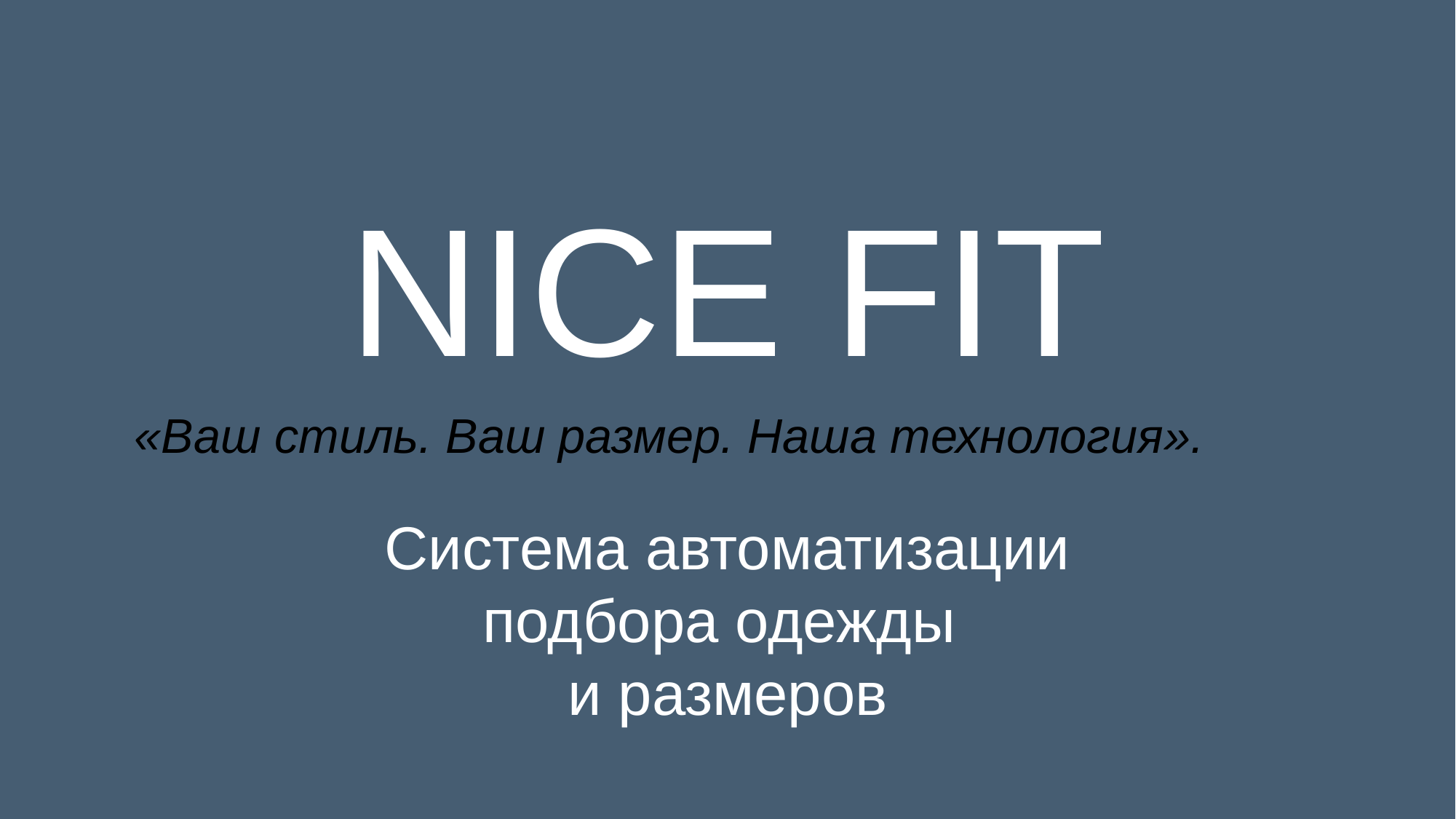

NICE FIT
«Ваш стиль. Ваш размер. Наша технология».
Система автоматизации подбора одежды
и размеров